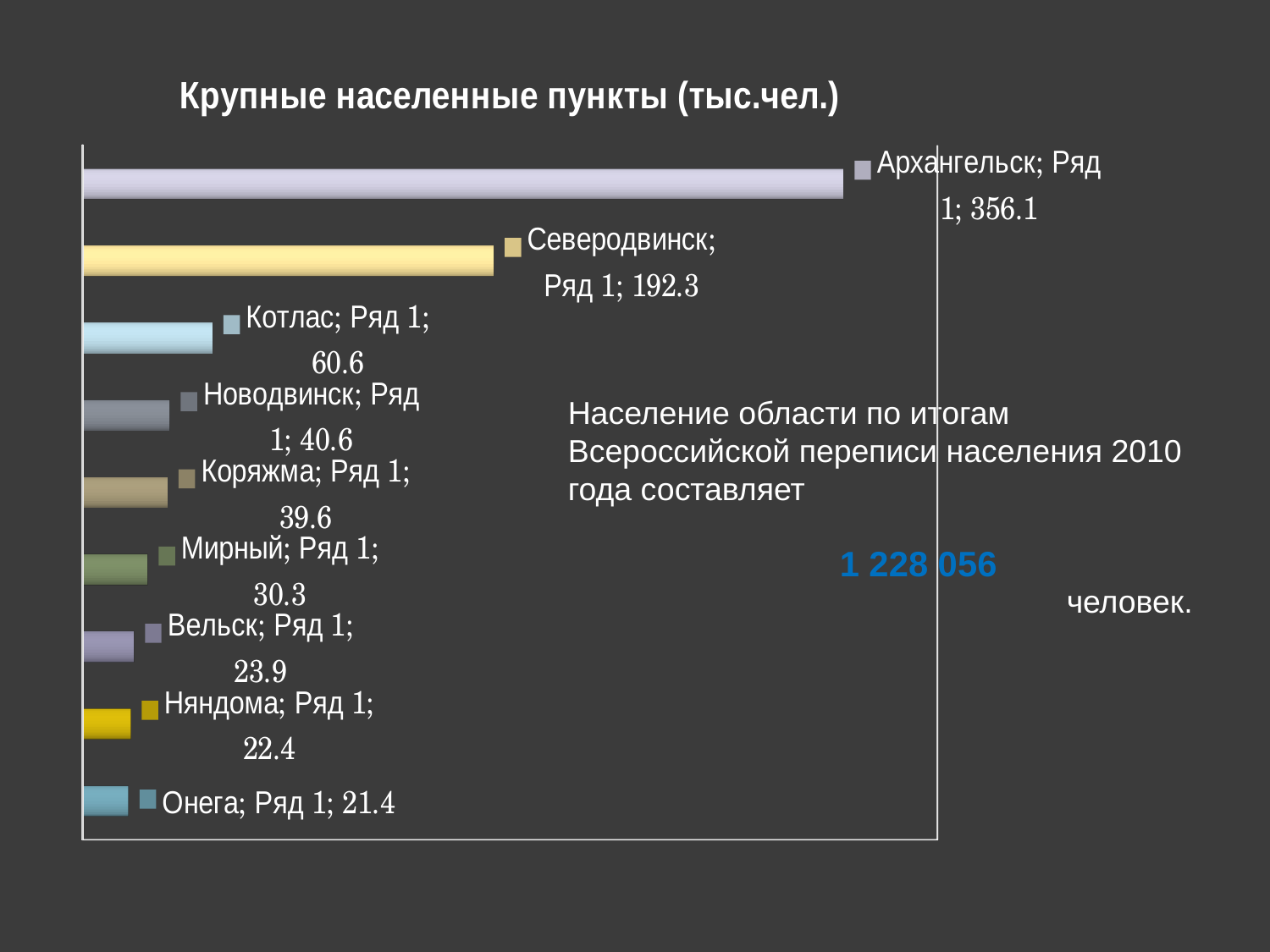

[unsupported chart]

Население области по итогам Всероссийской переписи населения 2010 года составляет
1 228 056
человек.